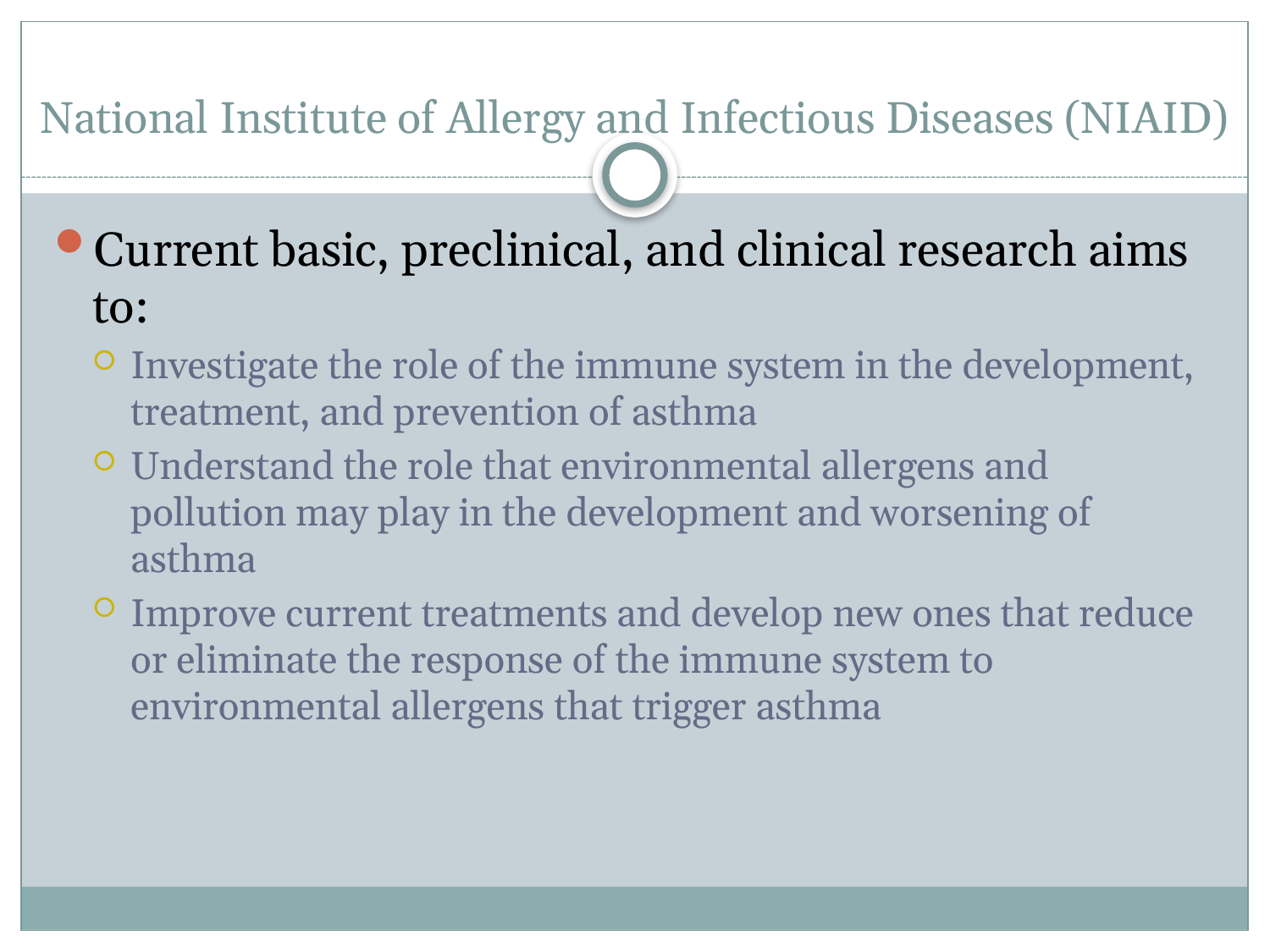

# National Institute of Allergy and Infectious Diseases (NIAID)
Current basic, preclinical, and clinical research aims to:
Investigate the role of the immune system in the development, treatment, and prevention of asthma
Understand the role that environmental allergens and pollution may play in the development and worsening of asthma
Improve current treatments and develop new ones that reduce or eliminate the response of the immune system to environmental allergens that trigger asthma